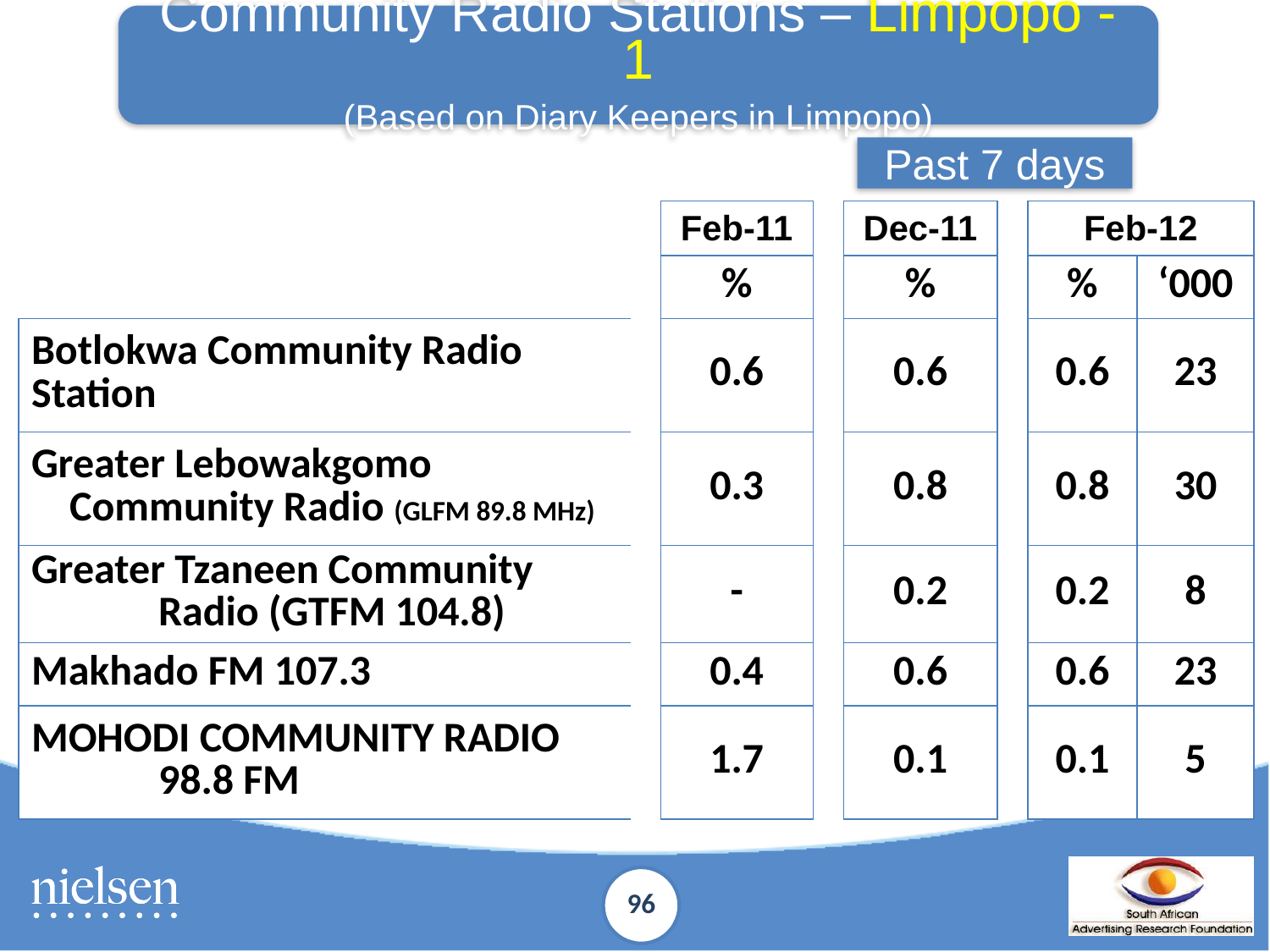

Community Radio Stations – Limpopo - 1
(Based on Diary Keepers in Limpopo)
Past 7 days
|  |  | Feb-11 |  | Dec-11 |  | Feb-12 |  |
| --- | --- | --- | --- | --- | --- | --- | --- |
|  |  | % |  | % |  | % | ‘000 |
| Botlokwa Community Radio Station |  | 0.6 |  | 0.6 |  | 0.6 | 23 |
| Greater Lebowakgomo Community Radio (GLFM 89.8 MHz) |  | 0.3 |  | 0.8 |  | 0.8 | 30 |
| Greater Tzaneen Community Radio (GTFM 104.8) |  | - |  | 0.2 |  | 0.2 | 8 |
| Makhado FM 107.3 |  | 0.4 |  | 0.6 |  | 0.6 | 23 |
| MOHODI COMMUNITY RADIO 98.8 FM |  | 1.7 |  | 0.1 |  | 0.1 | 5 |